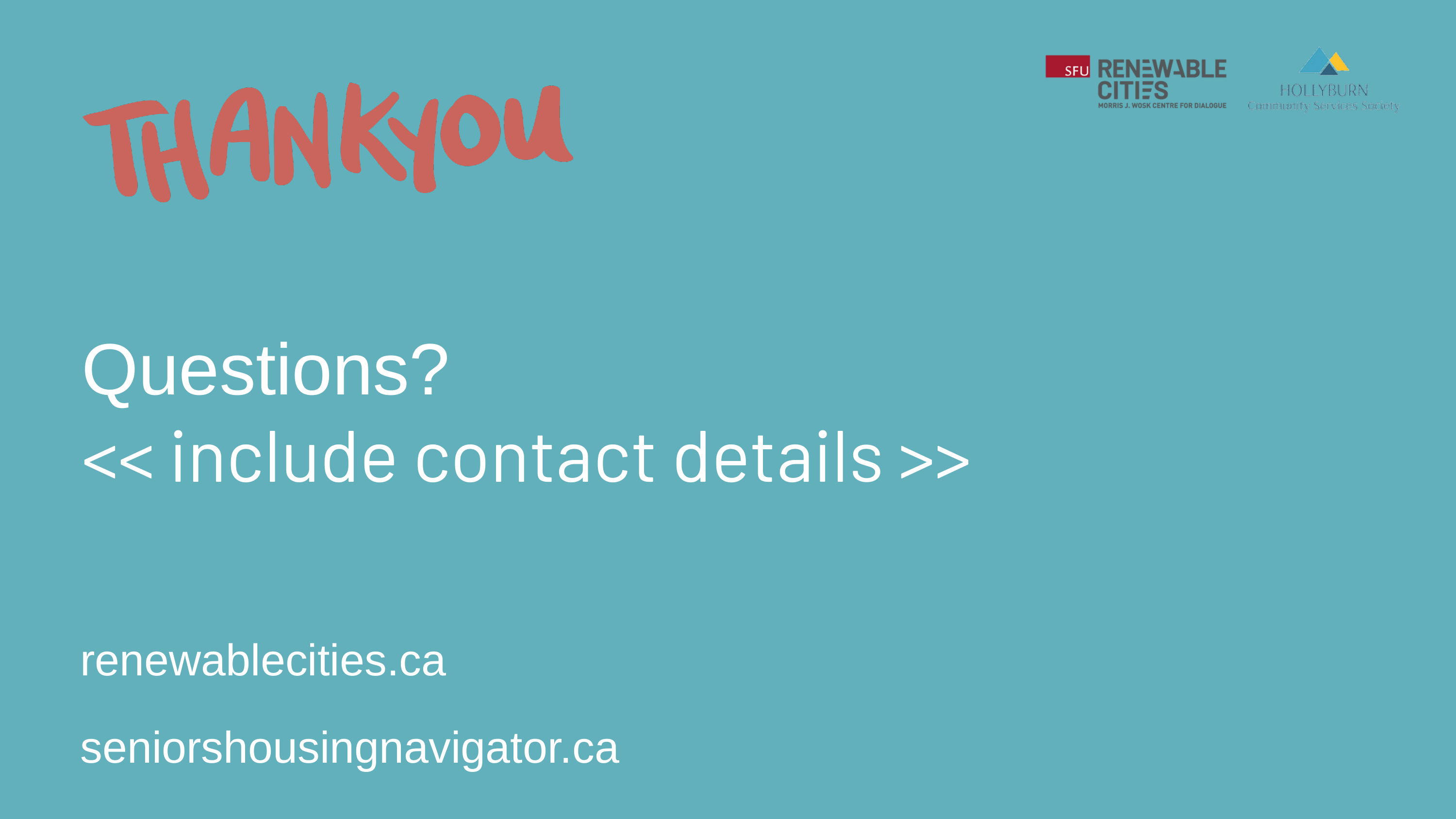

Questions?
<< include contact details >>
renewablecities.ca
seniorshousingnavigator.ca